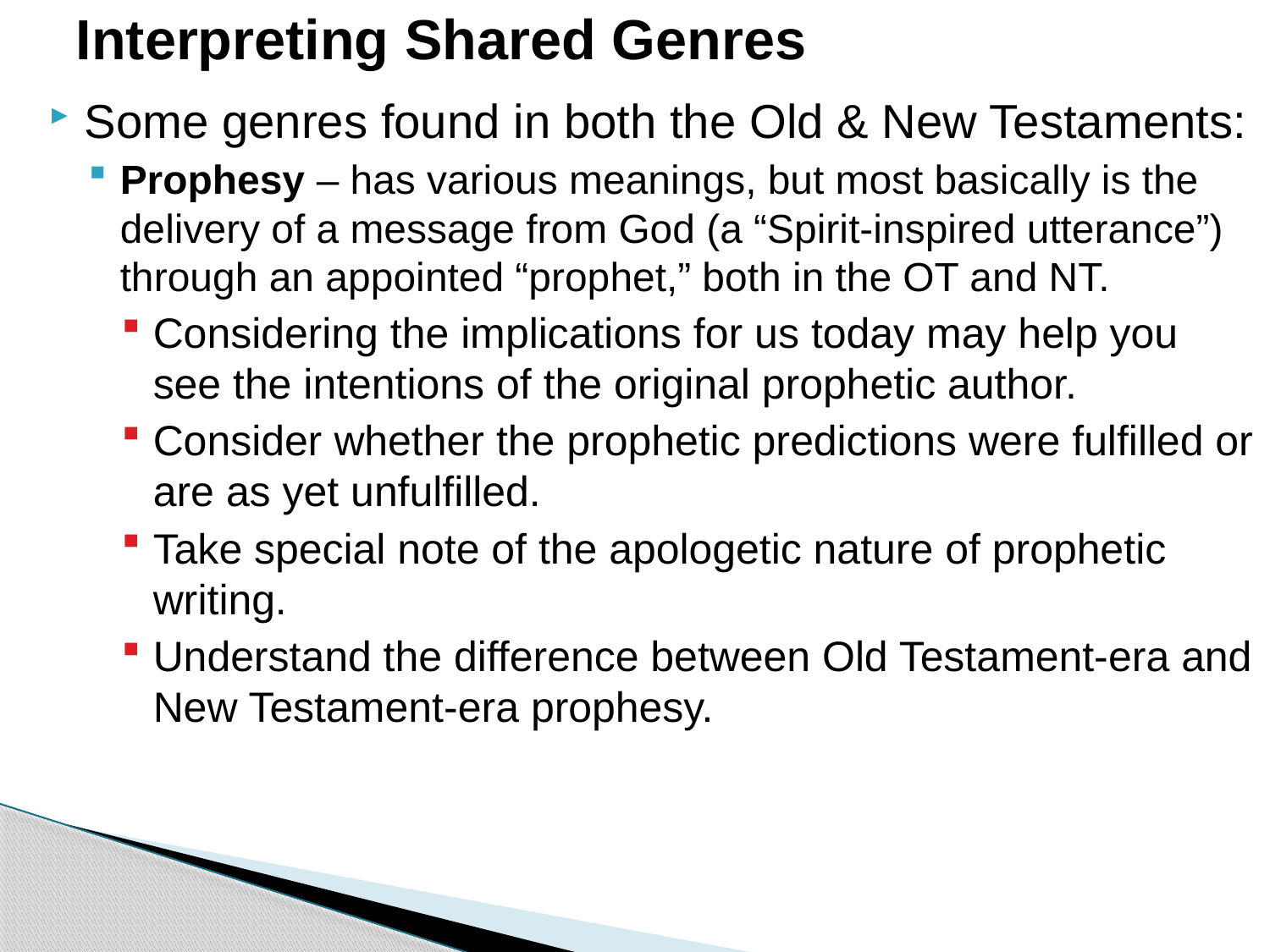

# Interpreting Shared Genres
Some genres found in both the Old & New Testaments:
Prophesy – has various meanings, but most basically is the delivery of a message from God (a “Spirit-inspired utterance”) through an appointed “prophet,” both in the OT and NT.
Considering the implications for us today may help you see the intentions of the original prophetic author.
Consider whether the prophetic predictions were fulfilled or are as yet unfulfilled.
Take special note of the apologetic nature of prophetic writing.
Understand the difference between Old Testament-era and New Testament-era prophesy.